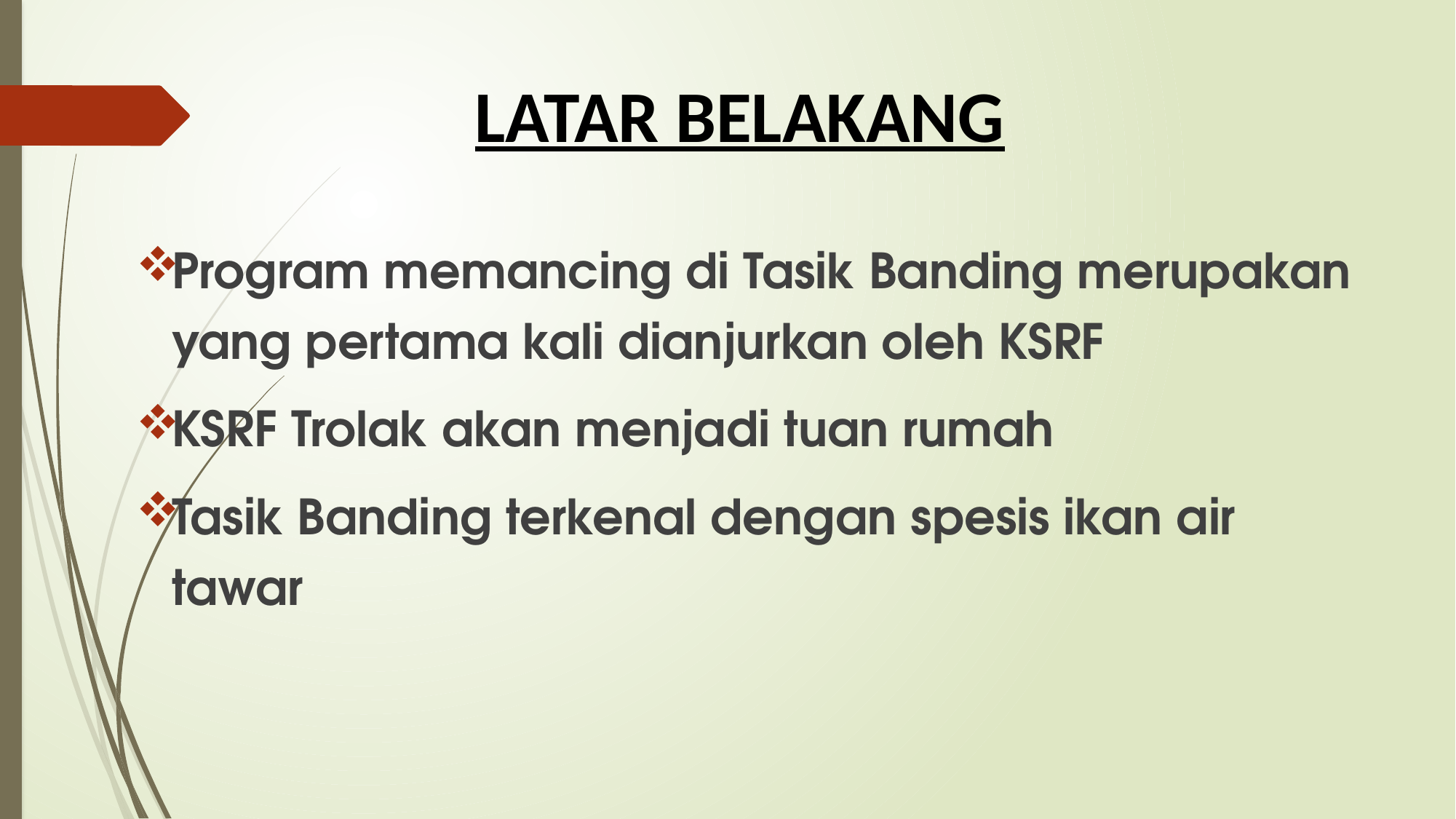

# LATAR BELAKANG
Program memancing di Tasik Banding merupakan yang pertama kali dianjurkan oleh KSRF
KSRF Trolak akan menjadi tuan rumah
Tasik Banding terkenal dengan spesis ikan air tawar